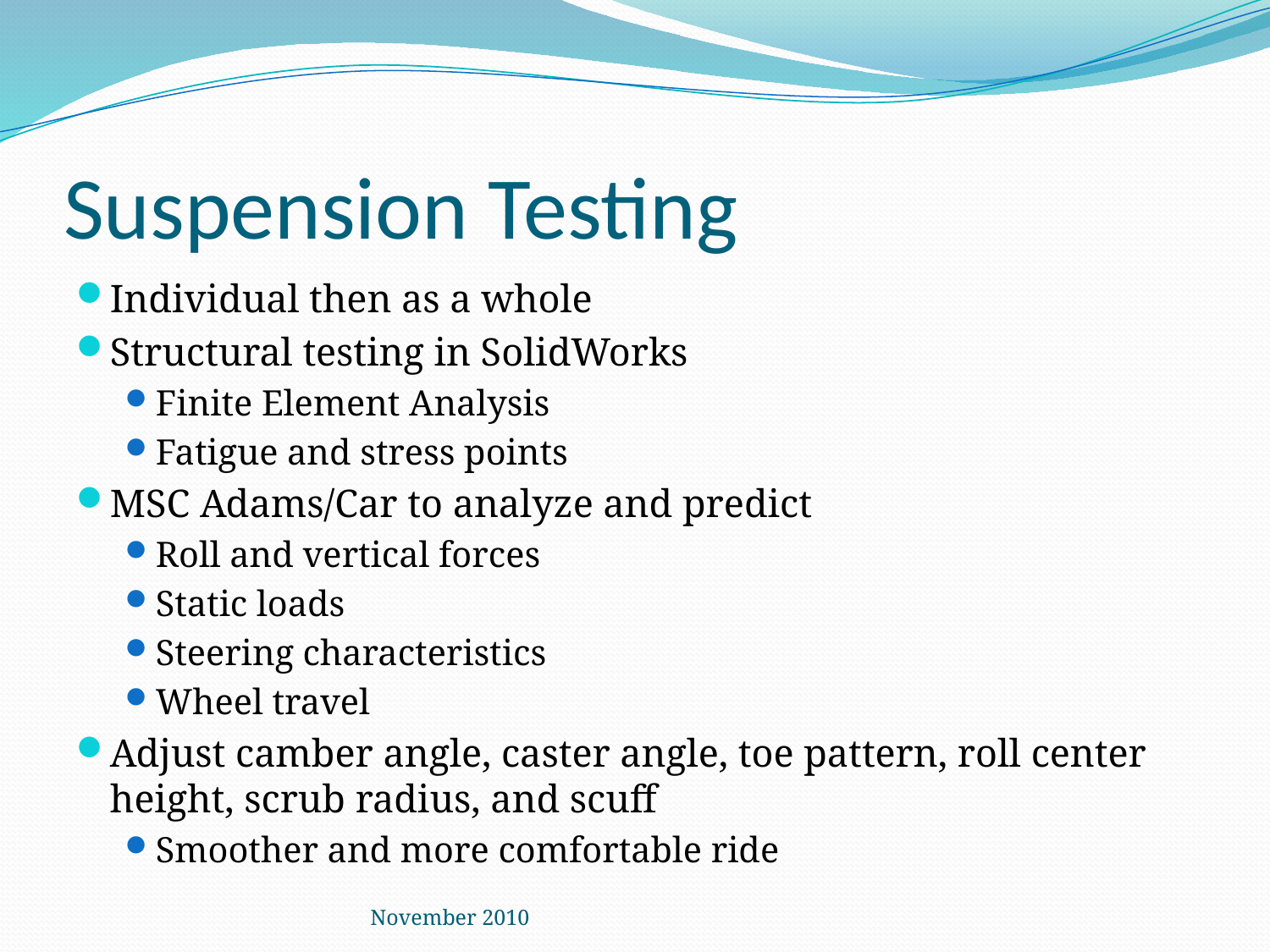

# Suspension Testing
Individual then as a whole
Structural testing in SolidWorks
Finite Element Analysis
Fatigue and stress points
MSC Adams/Car to analyze and predict
Roll and vertical forces
Static loads
Steering characteristics
Wheel travel
Adjust camber angle, caster angle, toe pattern, roll center height, scrub radius, and scuff
Smoother and more comfortable ride

November 2010